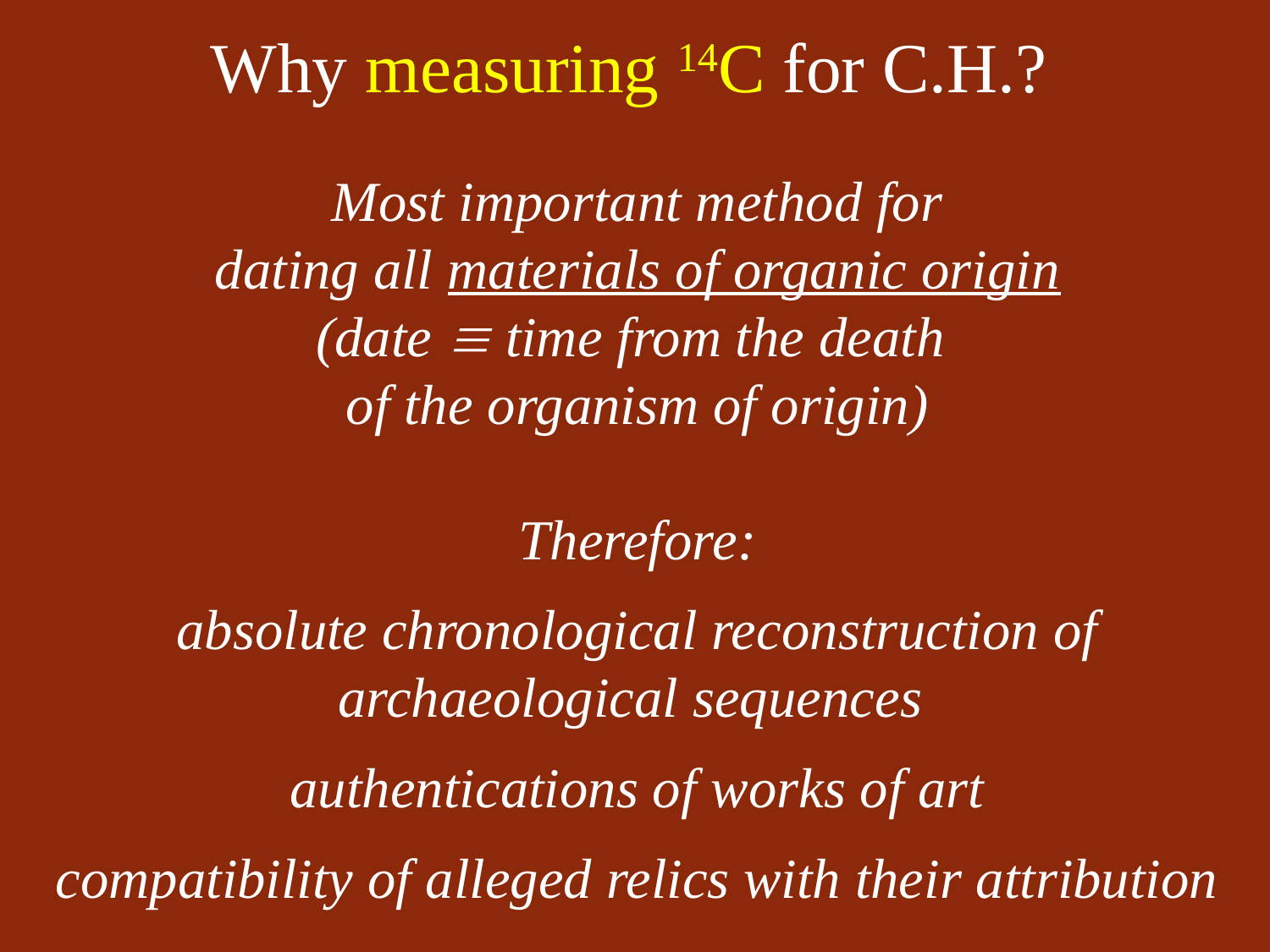

Why measuring 14C for C.H.?

Most important method for
dating all materials of organic origin
(date ≡ time from the death
of the organism of origin)

Therefore:
absolute chronological reconstruction of archaeological sequences
authentications of works of art
compatibility of alleged relics with their attribution